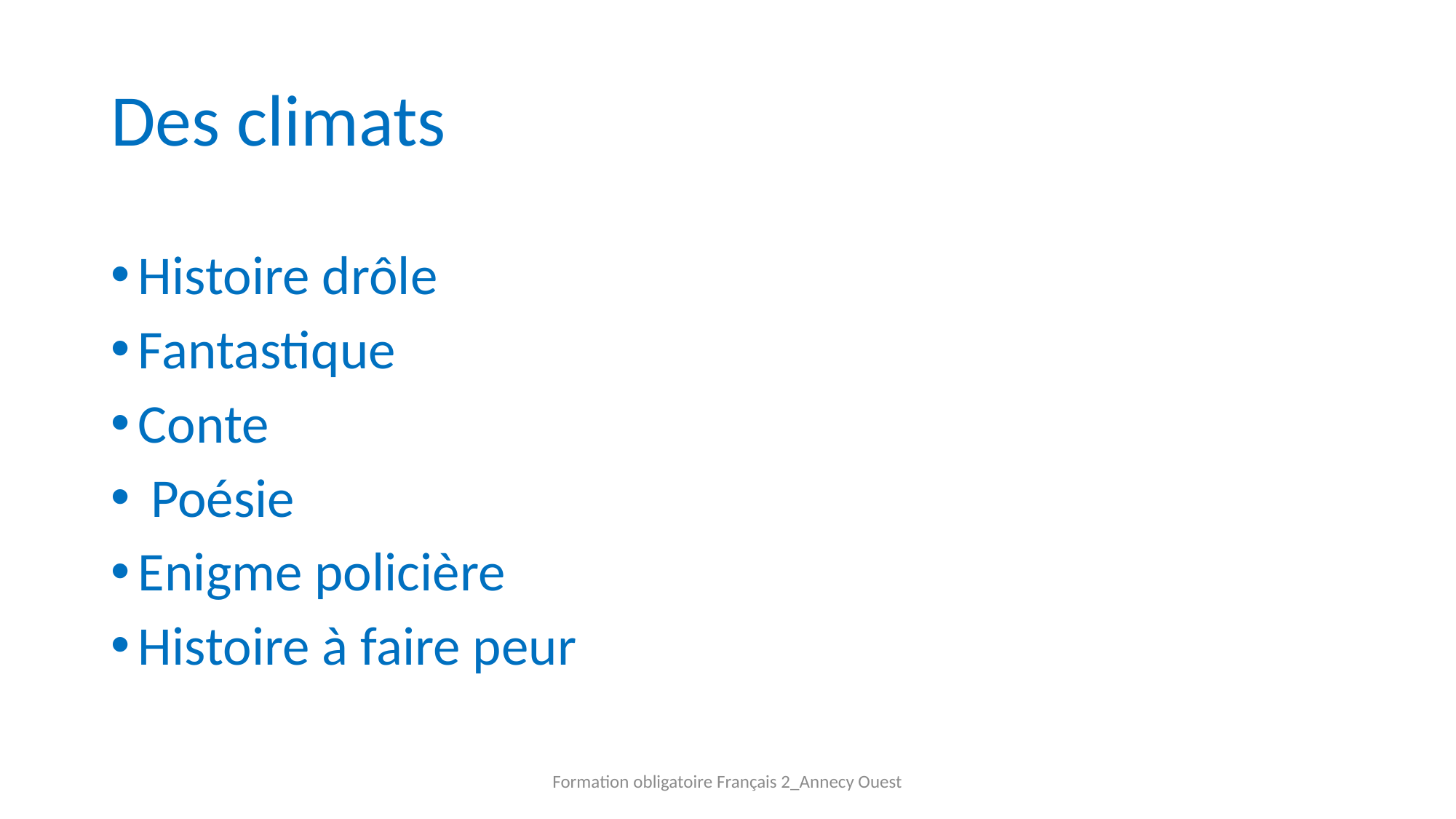

# Des climats

Histoire drôle
Fantastique
Conte
 Poésie
Enigme policière
Histoire à faire peur

Formation obligatoire Français 2_Annecy Ouest